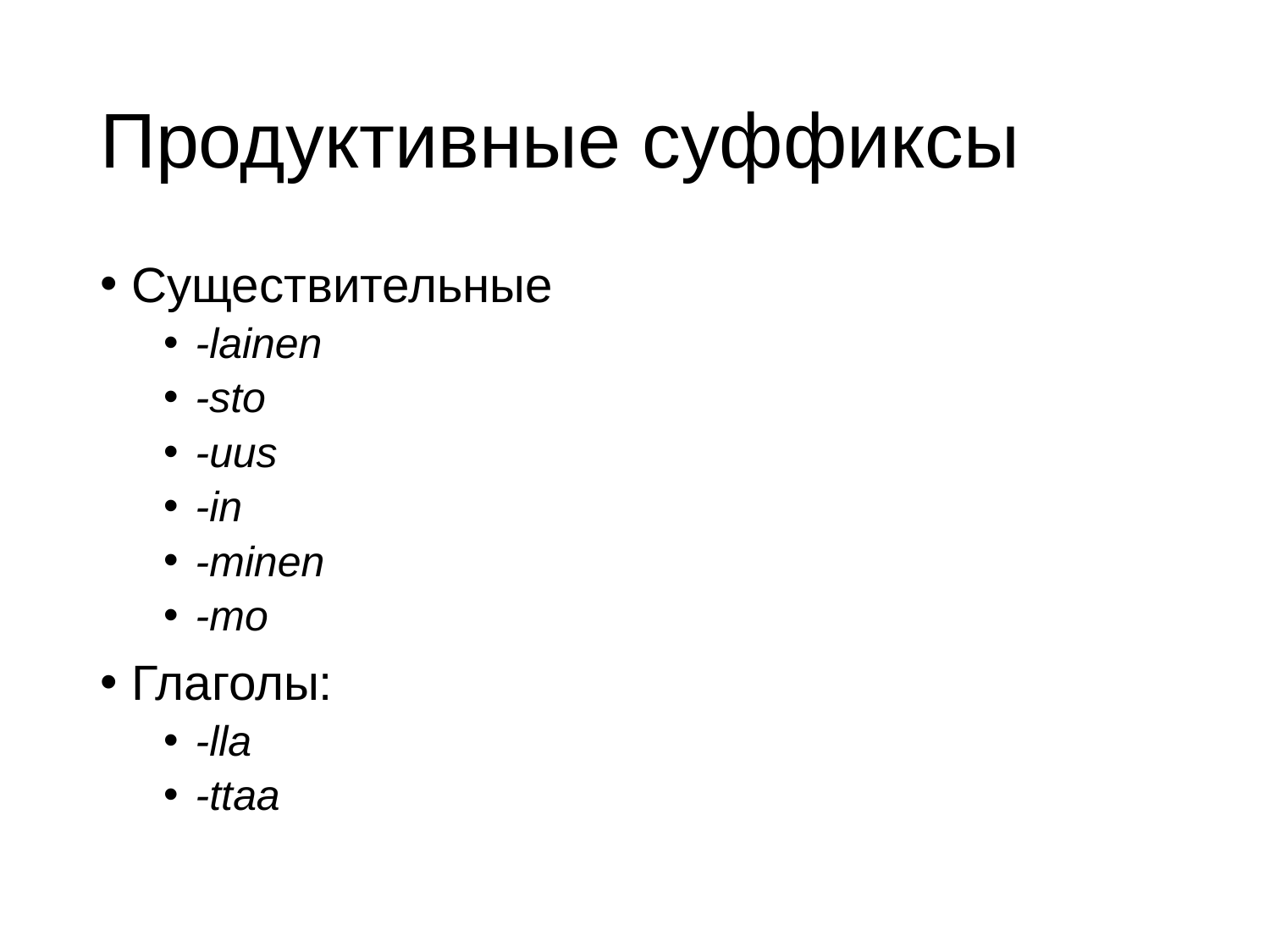

# Продуктивные суффиксы
Cуществительные
-lainen
-sto
-uus
-in
-minen
-mo
Глаголы:
-lla
-ttaa